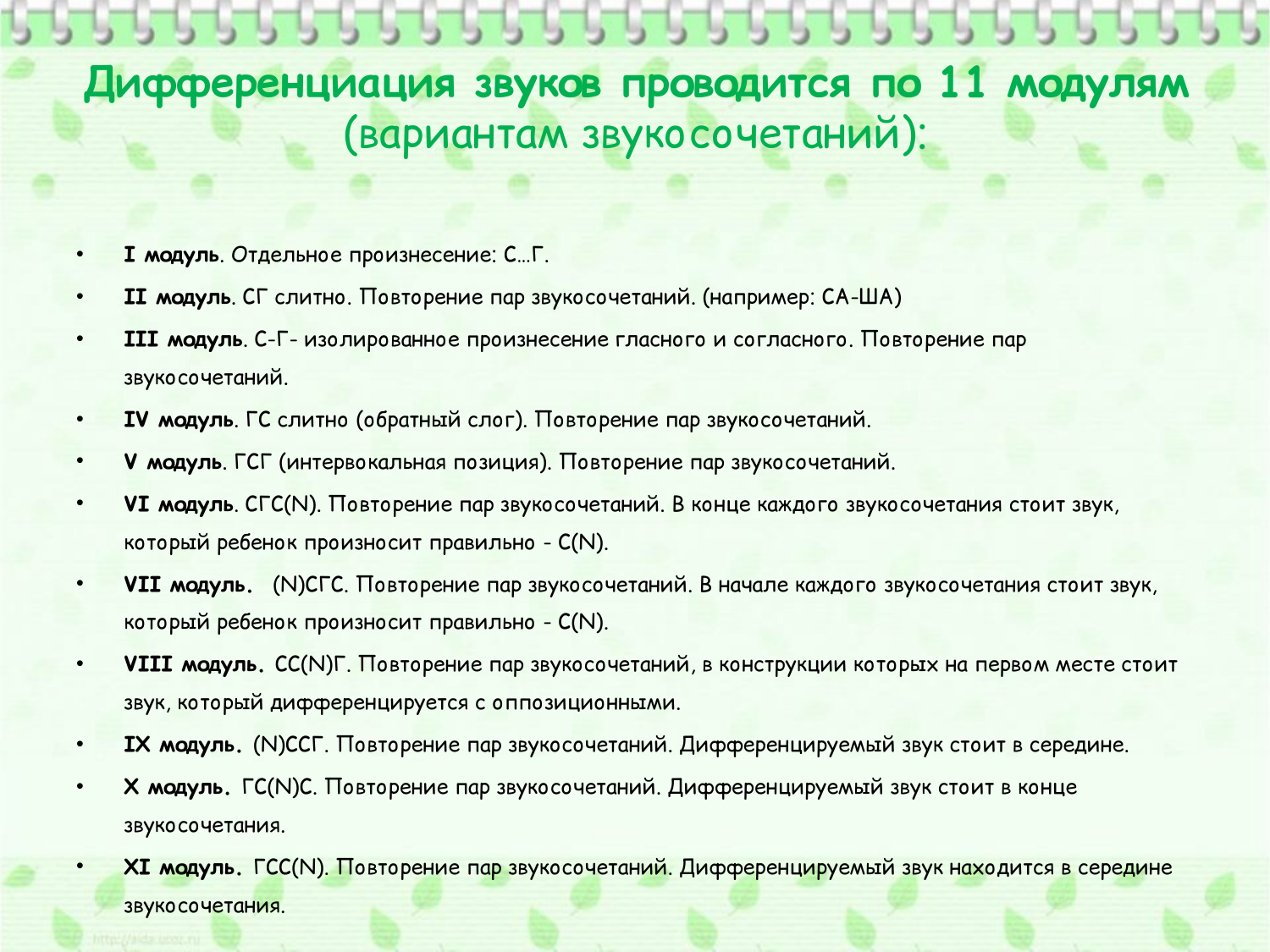

# Дифференциация звуков проводится по 11 модулям (вариантам звукосочетаний):
I модуль. Отдельное произнесение: С…Г.
II модуль. СГ слитно. Повторение пар звукосочетаний. (например: СА-ША)
III модуль. С-Г- изолированное произнесение гласного и согласного. Повторение пар звукосочетаний.
IV модуль. ГС слитно (обратный слог). Повторение пар звукосочетаний.
V модуль. ГСГ (интервокальная позиция). Повторение пар звукосочетаний.
VI модуль. СГС(N). Повторение пар звукосочетаний. В конце каждого звукосочетания стоит звук, который ребенок произносит правильно - С(N).
VII модуль.  (N)СГС. Повторение пар звукосочетаний. В начале каждого звукосочетания стоит звук, который ребенок произносит правильно - С(N).
VIII модуль. СС(N)Г. Повторение пар звукосочетаний, в конструкции которых на первом месте стоит звук, который дифференцируется с оппозиционными.
IX модуль. (N)ССГ. Повторение пар звукосочетаний. Дифференцируемый звук стоит в середине.
X модуль. ГС(N)С. Повторение пар звукосочетаний. Дифференцируемый звук стоит в конце звукосочетания.
XI модуль. ГСС(N). Повторение пар звукосочетаний. Дифференцируемый звук находится в середине звукосочетания.